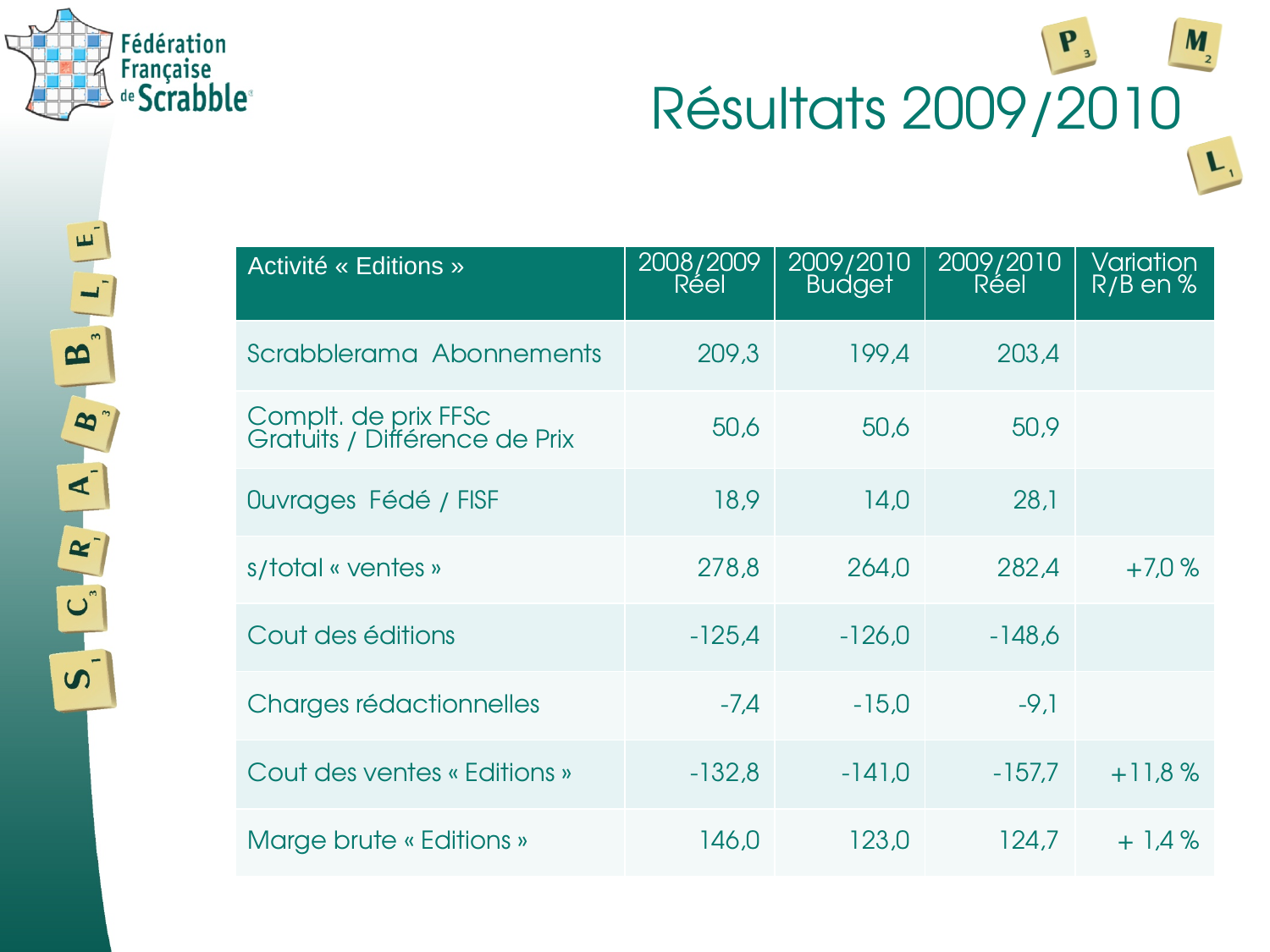

# Résultats 2009/2010
| Activité « Editions » | 2008/2009 Réel | 2009/2010 Budget | 2009/2010 Réel | Variation R/B en % |
| --- | --- | --- | --- | --- |
| Scrabblerama Abonnements | 209,3 | 199,4 | 203,4 |  |
| Complt. de prix FFSc Gratuits / Différence de Prix | 50,6 | 50,6 | 50,9 |  |
| 0uvrages Fédé / FISF | 18,9 | 14,0 | 28,1 |  |
| s/total « ventes » | 278,8 | 264,0 | 282,4 | +7,0 % |
| Cout des éditions | -125,4 | -126,0 | -148,6 |  |
| Charges rédactionnelles | -7,4 | -15,0 | -9,1 |  |
| Cout des ventes « Editions » | -132,8 | -141,0 | -157,7 | +11,8 % |
| Marge brute « Editions » | 146,0 | 123,0 | 124,7 | + 1,4 % |